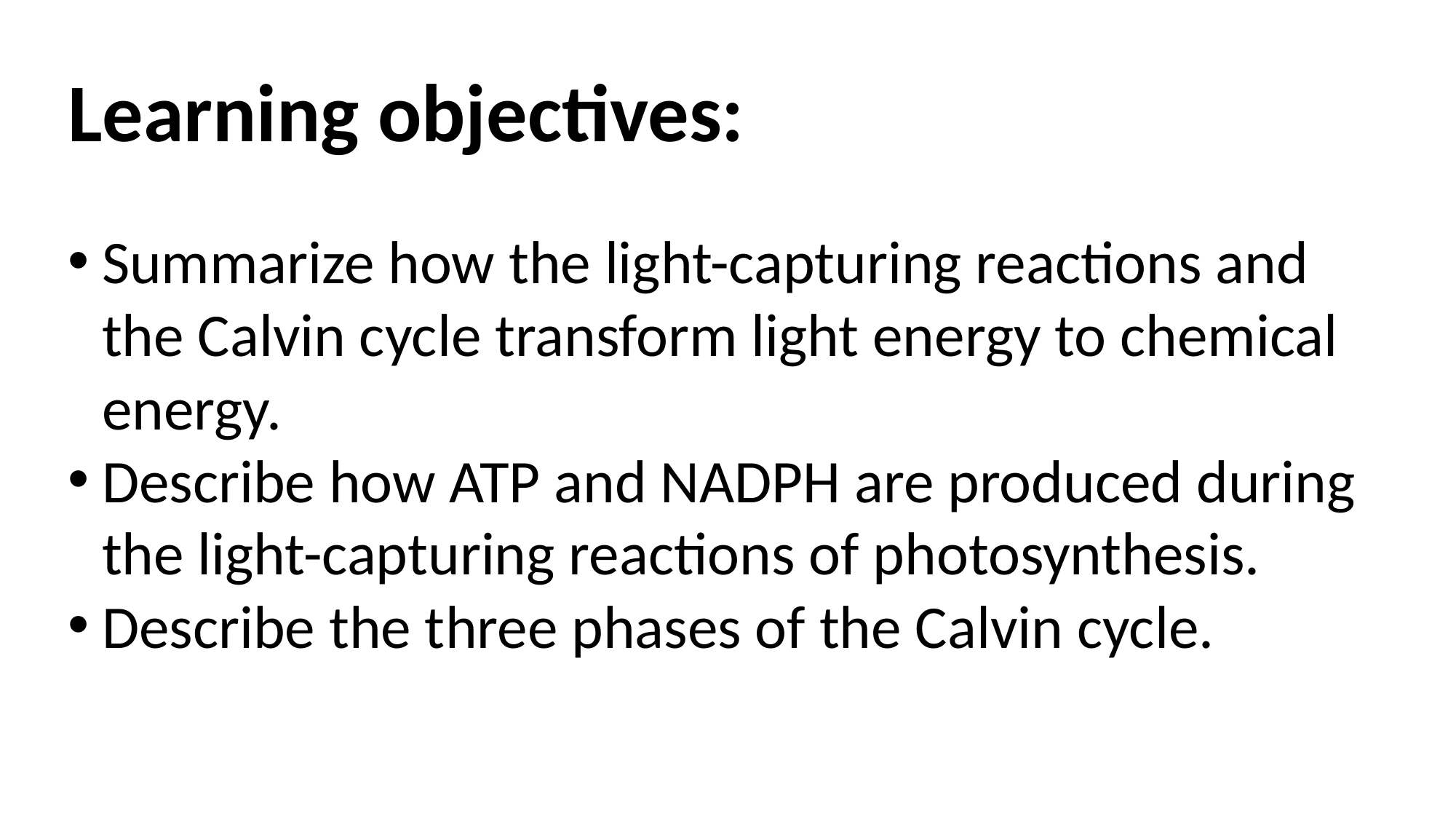

Learning objectives:

Summarize how the light-capturing reactions and the Calvin cycle transform light energy to chemical energy.
Describe how ATP and NADPH are produced during the light-capturing reactions of photosynthesis.
Describe the three phases of the Calvin cycle.